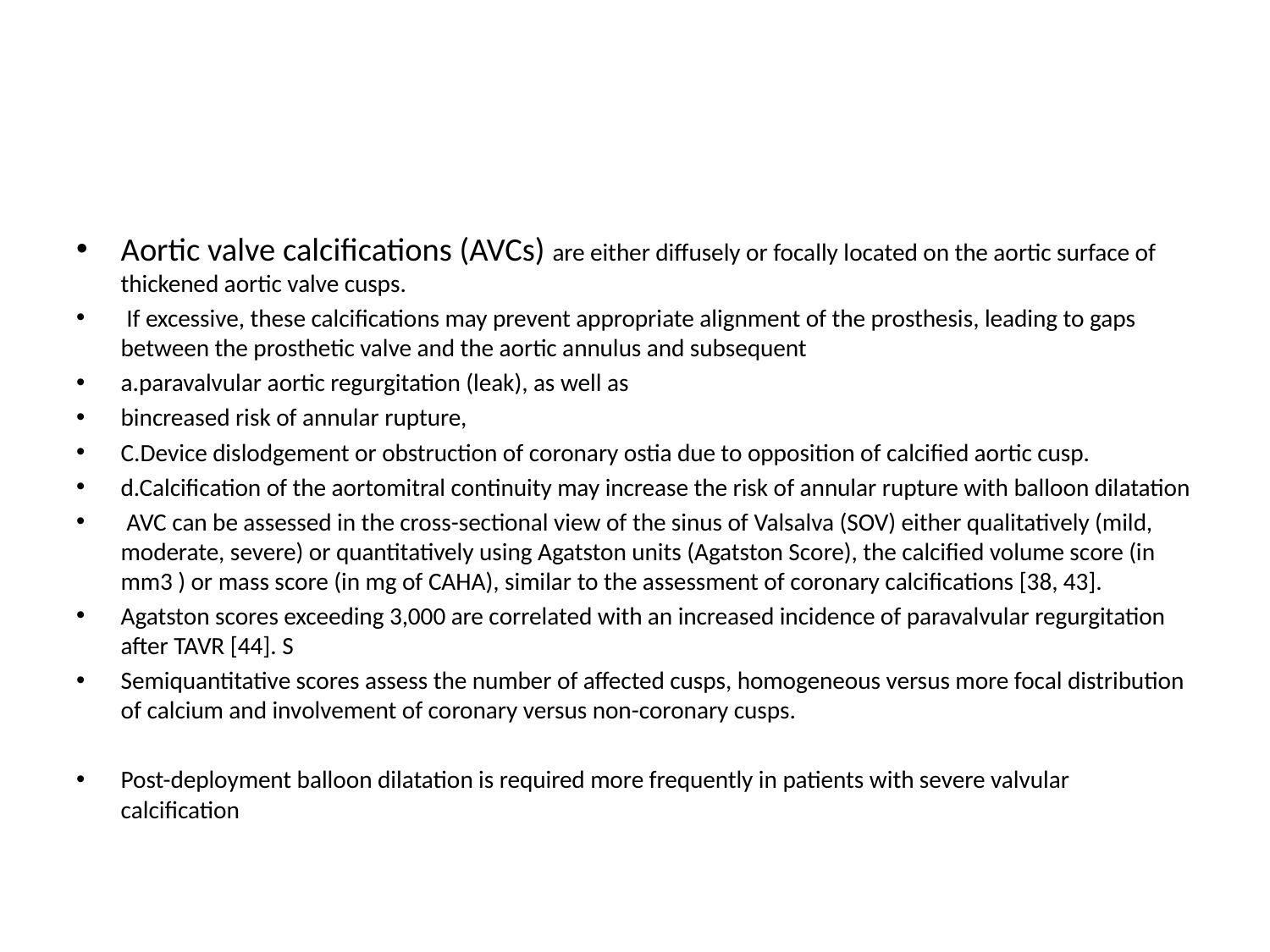

#
Aortic valve calcifications (AVCs) are either diffusely or focally located on the aortic surface of thickened aortic valve cusps.
 If excessive, these calcifications may prevent appropriate alignment of the prosthesis, leading to gaps between the prosthetic valve and the aortic annulus and subsequent
a.paravalvular aortic regurgitation (leak), as well as
bincreased risk of annular rupture,
C.Device dislodgement or obstruction of coronary ostia due to opposition of calcified aortic cusp.
d.Calcification of the aortomitral continuity may increase the risk of annular rupture with balloon dilatation
 AVC can be assessed in the cross-sectional view of the sinus of Valsalva (SOV) either qualitatively (mild, moderate, severe) or quantitatively using Agatston units (Agatston Score), the calcified volume score (in mm3 ) or mass score (in mg of CAHA), similar to the assessment of coronary calcifications [38, 43].
Agatston scores exceeding 3,000 are correlated with an increased incidence of paravalvular regurgitation after TAVR [44]. S
Semiquantitative scores assess the number of affected cusps, homogeneous versus more focal distribution of calcium and involvement of coronary versus non-coronary cusps.

Post-deployment balloon dilatation is required more frequently in patients with severe valvular calcification